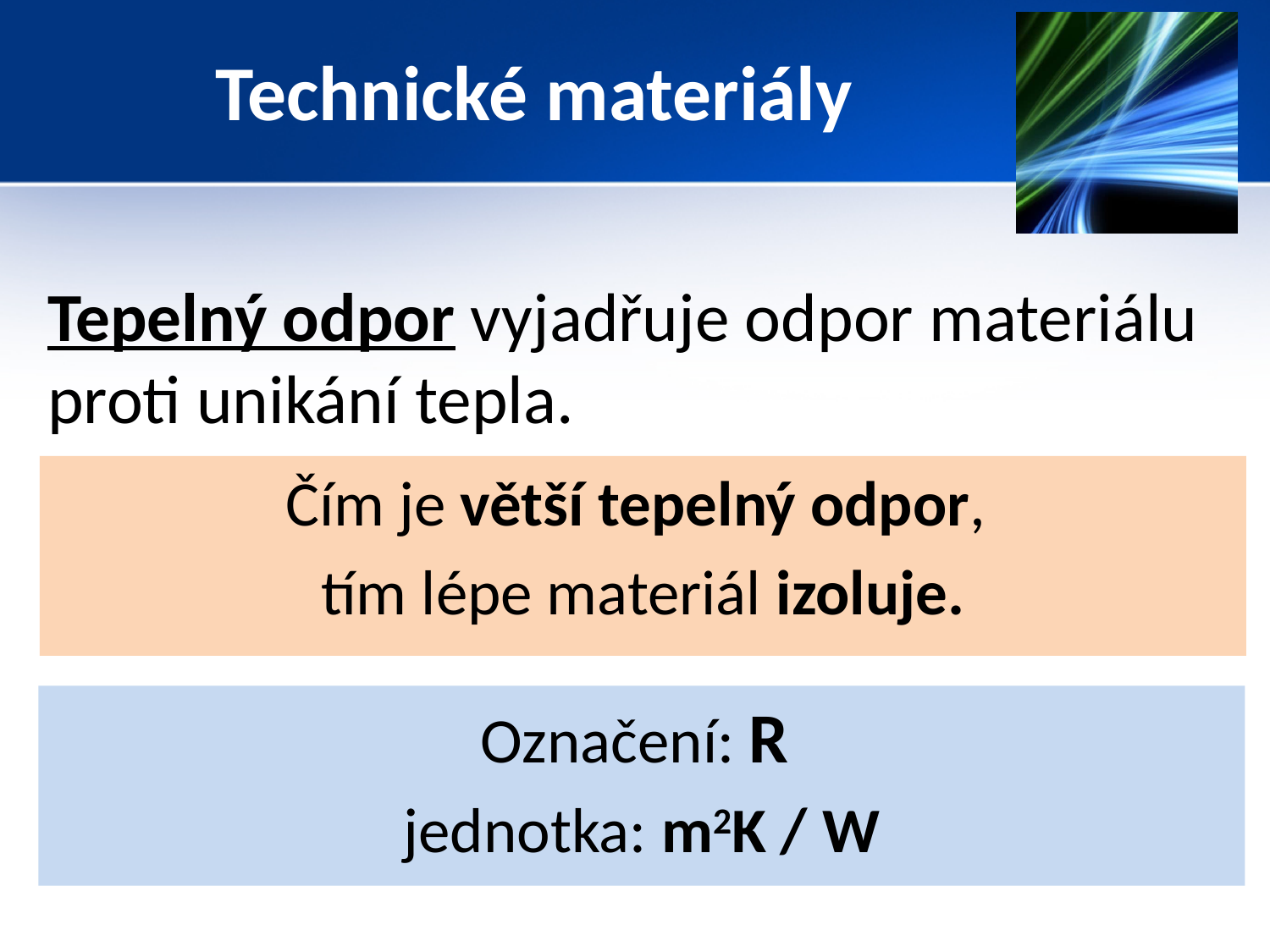

# Technické materiály
Tepelný odpor vyjadřuje odpor materiálu proti unikání tepla.
Čím je větší tepelný odpor,
tím lépe materiál izoluje.
Označení: R
jednotka: m2K / W